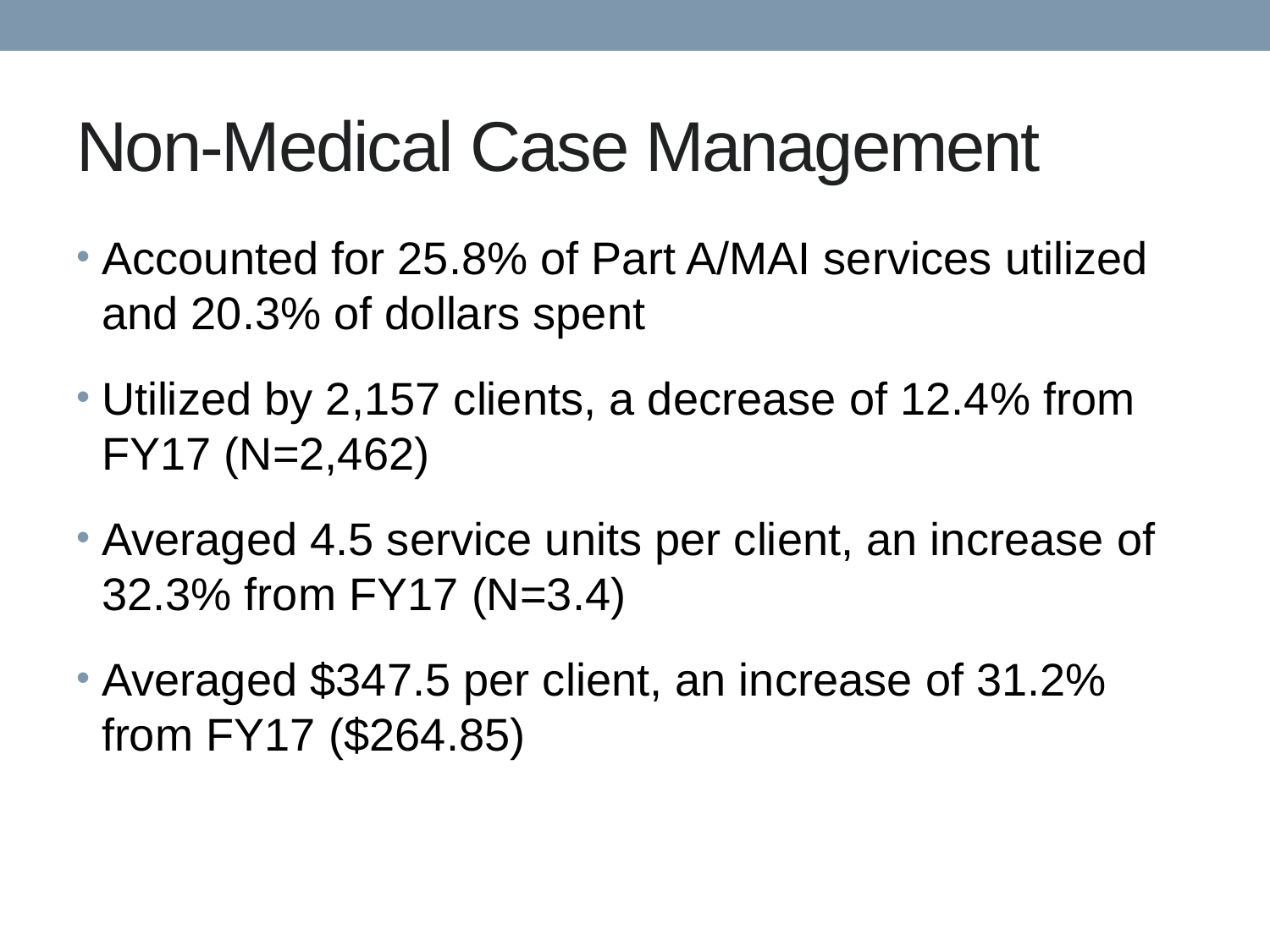

# Non-Medical Case Management
Accounted for 25.8% of Part A/MAI services utilized and 20.3% of dollars spent
Utilized by 2,157 clients, a decrease of 12.4% from FY17 (N=2,462)
Averaged 4.5 service units per client, an increase of 32.3% from FY17 (N=3.4)
Averaged $347.5 per client, an increase of 31.2% from FY17 ($264.85)